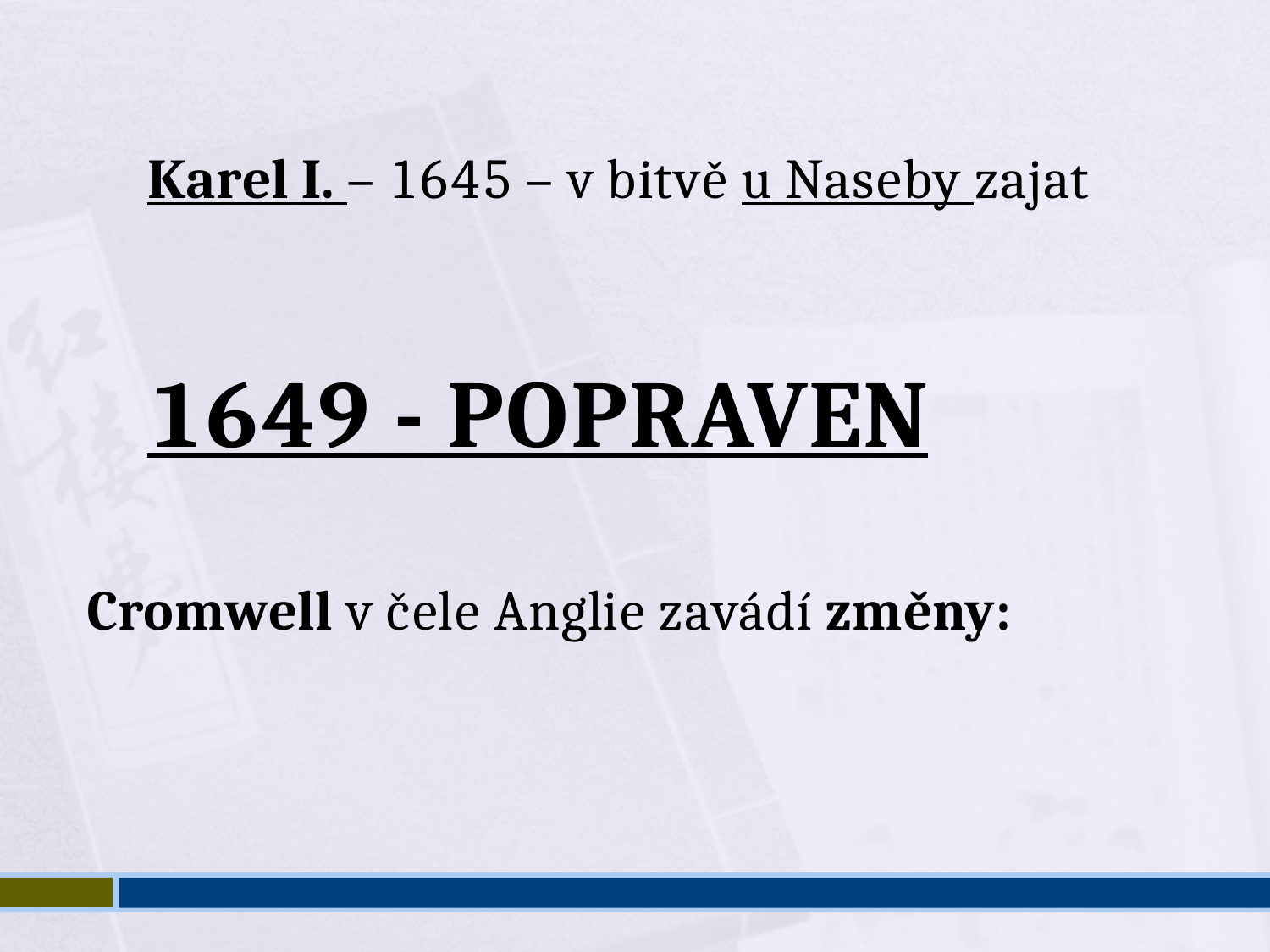

Karel I. – 1645 – v bitvě u Naseby zajat
1649 - POPRAVEN
Cromwell v čele Anglie zavádí změny: